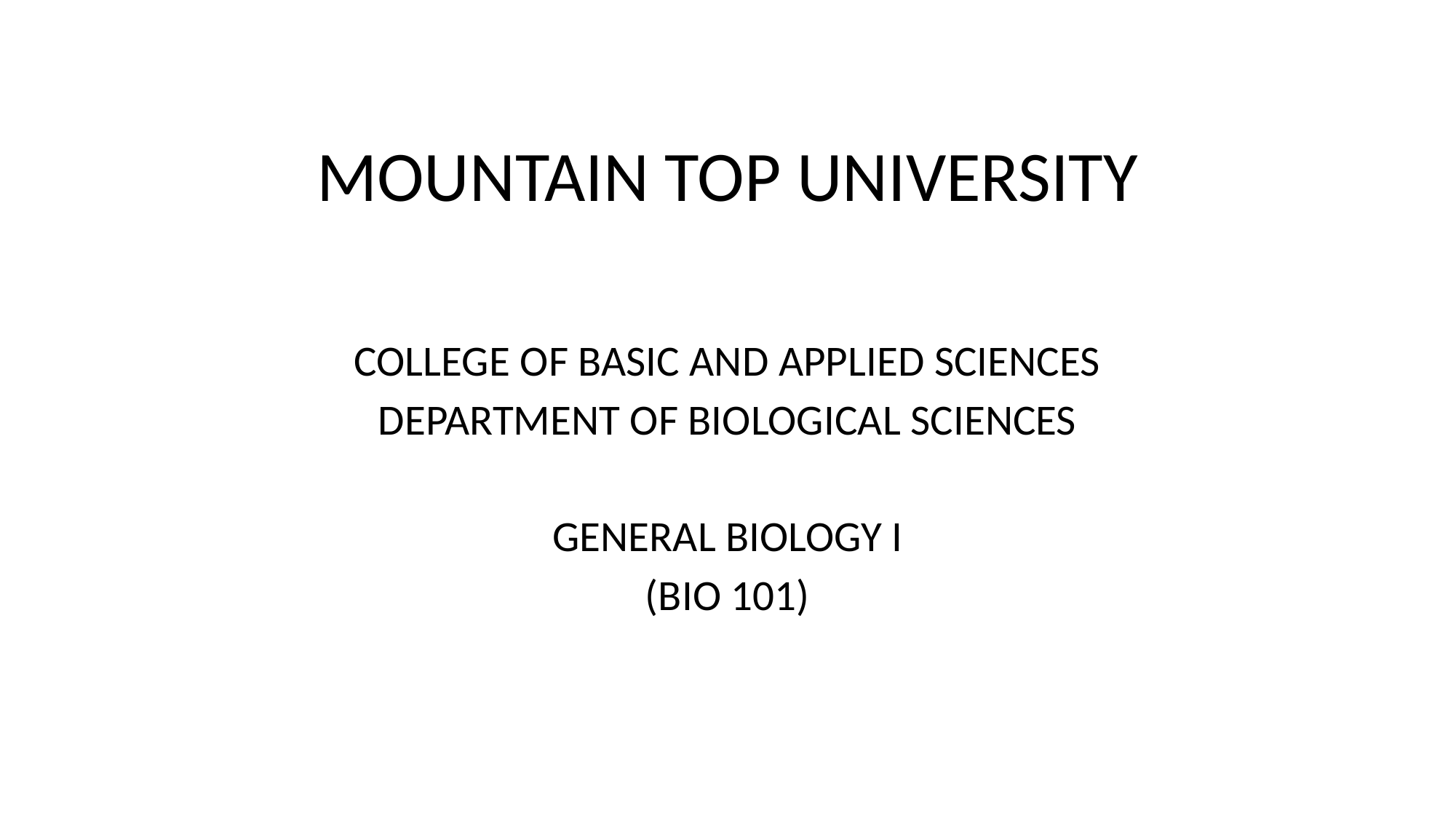

# MOUNTAIN TOP UNIVERSITY
COLLEGE OF BASIC AND APPLIED SCIENCES
DEPARTMENT OF BIOLOGICAL SCIENCES

GENERAL BIOLOGY I
(BIO 101)